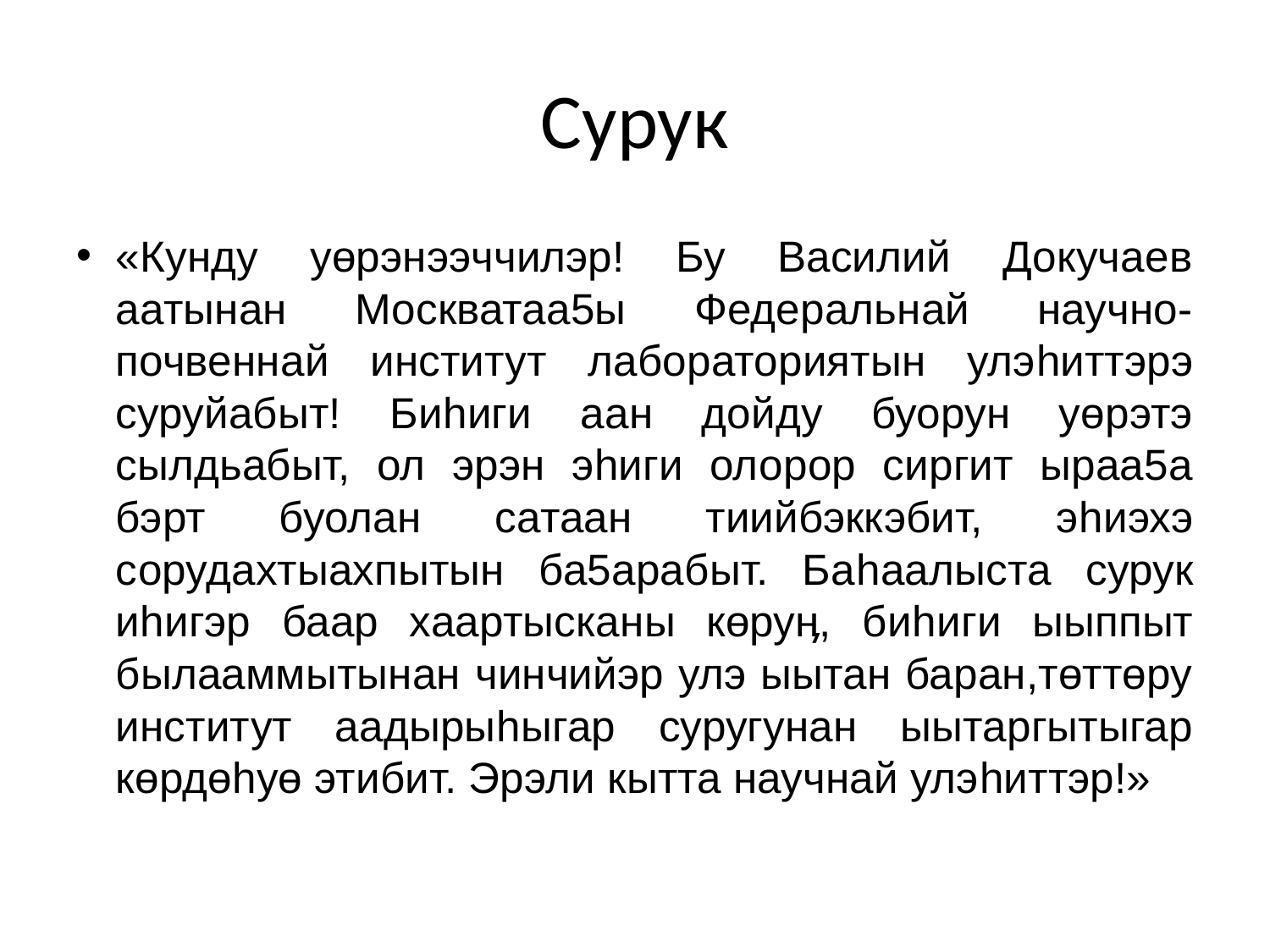

# Сурук
«Кунду уөрэнээччилэр! Бу Василий Докучаев аатынан Москватаа5ы Федеральнай научно-почвеннай институт лабораториятын улэhиттэрэ суруйабыт! Биhиги аан дойду буорун уөрэтэ сылдьабыт, ол эрэн эhиги олорор сиргит ыраа5а бэрт буолан сатаан тиийбэккэбит, эhиэхэ сорудахтыахпытын ба5арабыт. Баhаалыста сурук иhигэр баар хаартысканы көруӊ, биhиги ыыппыт былааммытынан чинчийэр улэ ыытан баран,төттөру институт аадырыhыгар суругунан ыытаргытыгар көрдөhуө этибит. Эрэли кытта научнай улэhиттэр!»